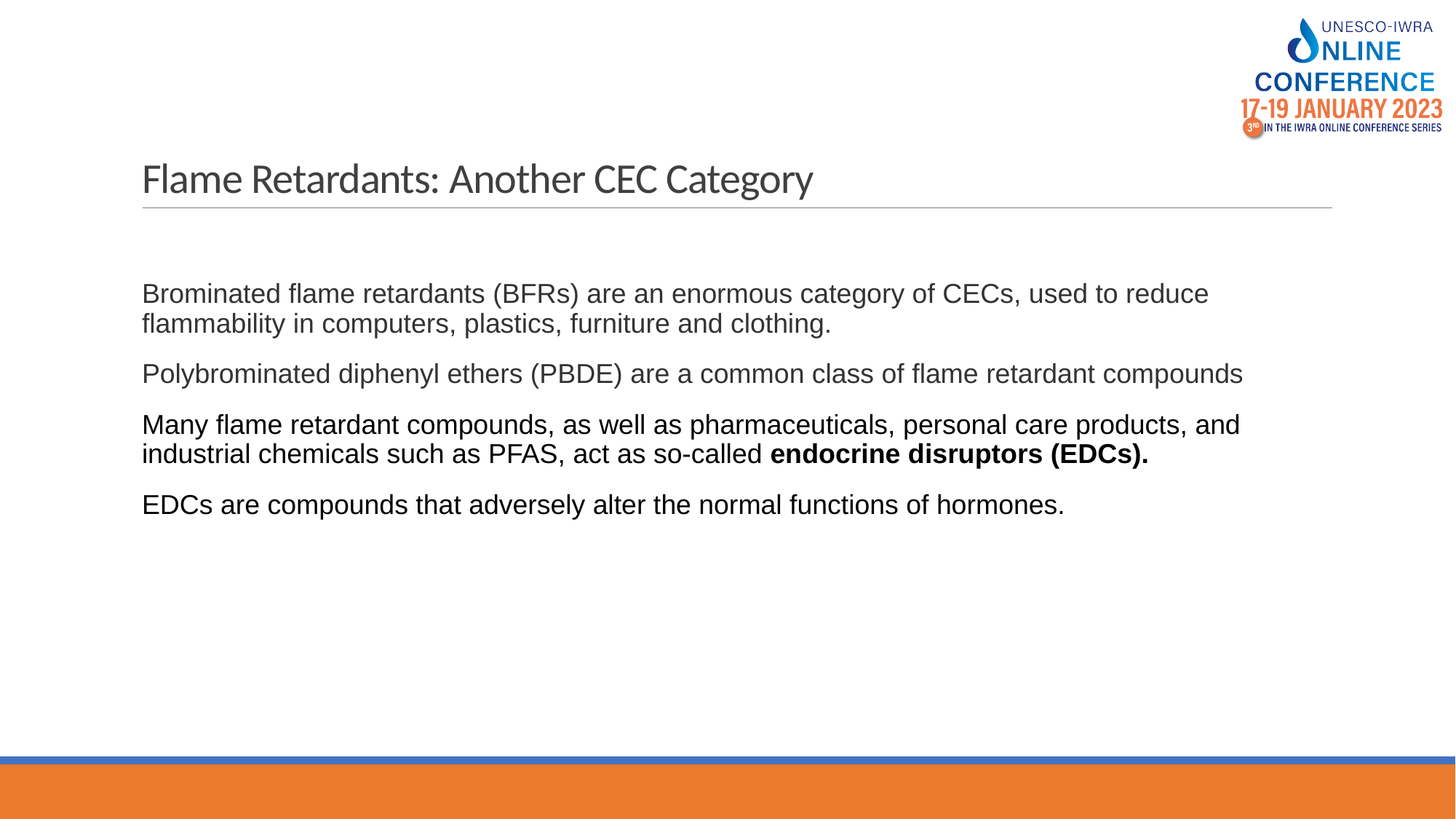

# Flame Retardants: Another CEC Category

Brominated flame retardants (BFRs) are an enormous category of CECs, used to reduce flammability in computers, plastics, furniture and clothing.
Polybrominated diphenyl ethers (PBDE) are a common class of flame retardant compounds
Many flame retardant compounds, as well as pharmaceuticals, personal care products, and industrial chemicals such as PFAS, act as so-called endocrine disruptors (EDCs).
EDCs are compounds that adversely alter the normal functions of hormones.